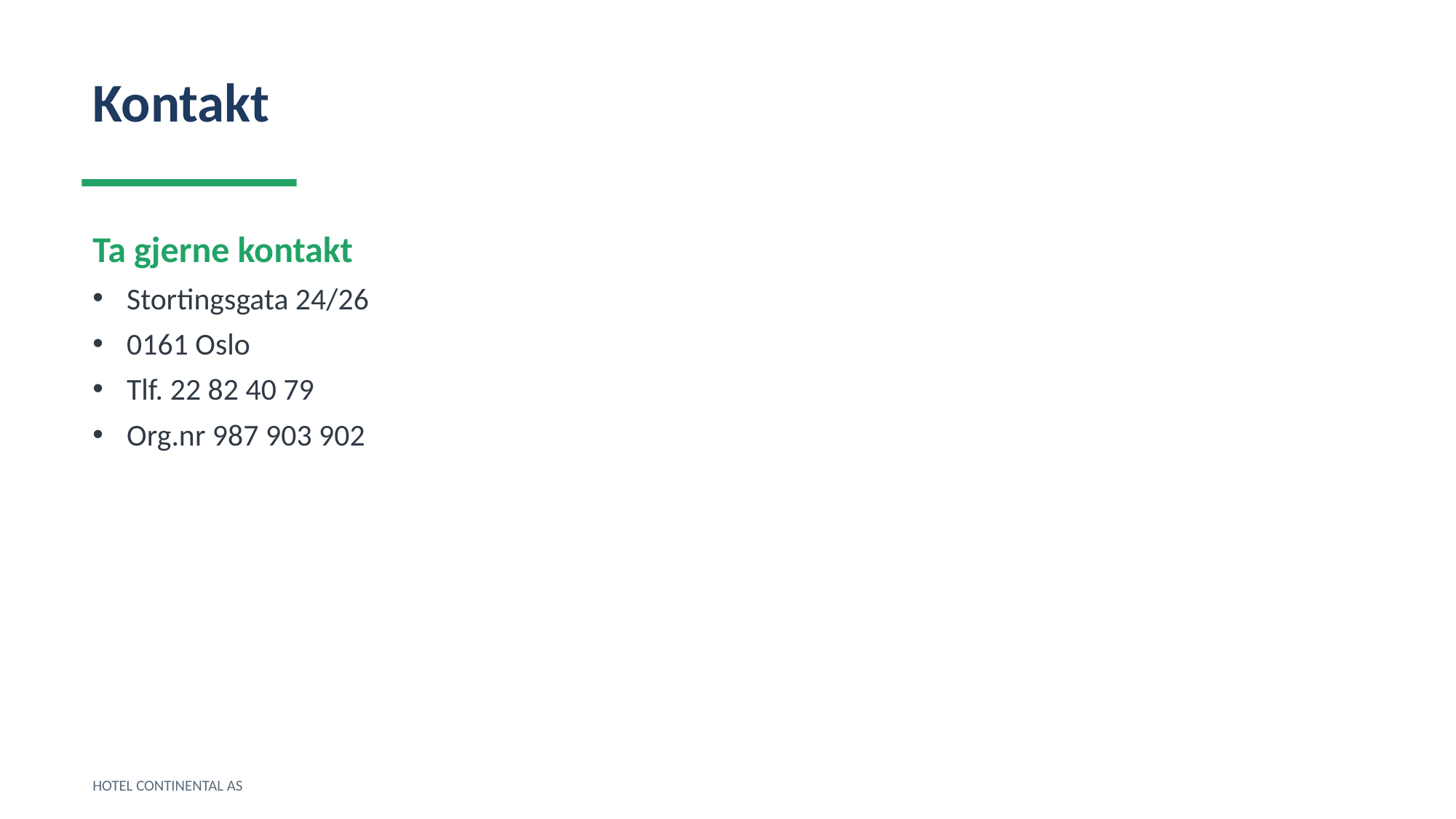

Kontakt

Ta gjerne kontakt
Stortingsgata 24/26
0161 Oslo
Tlf. 22 82 40 79
Org.nr 987 903 902
HOTEL CONTINENTAL AS